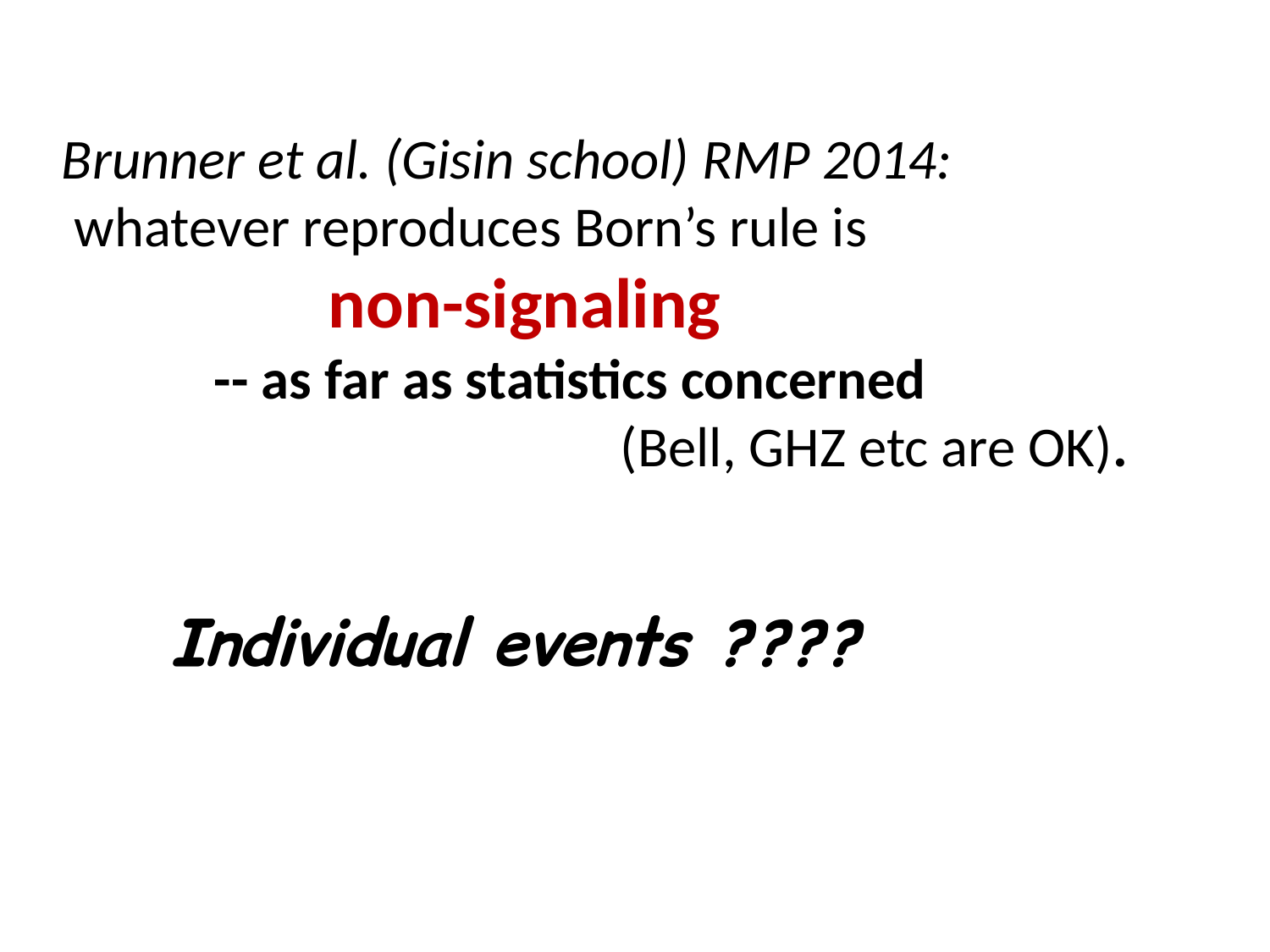

Brunner et al. (Gisin school) RMP 2014:
 whatever reproduces Born’s rule is
                     non-signaling
            -- as far as statistics concerned
                                            (Bell, GHZ etc are OK).
Individual events ????